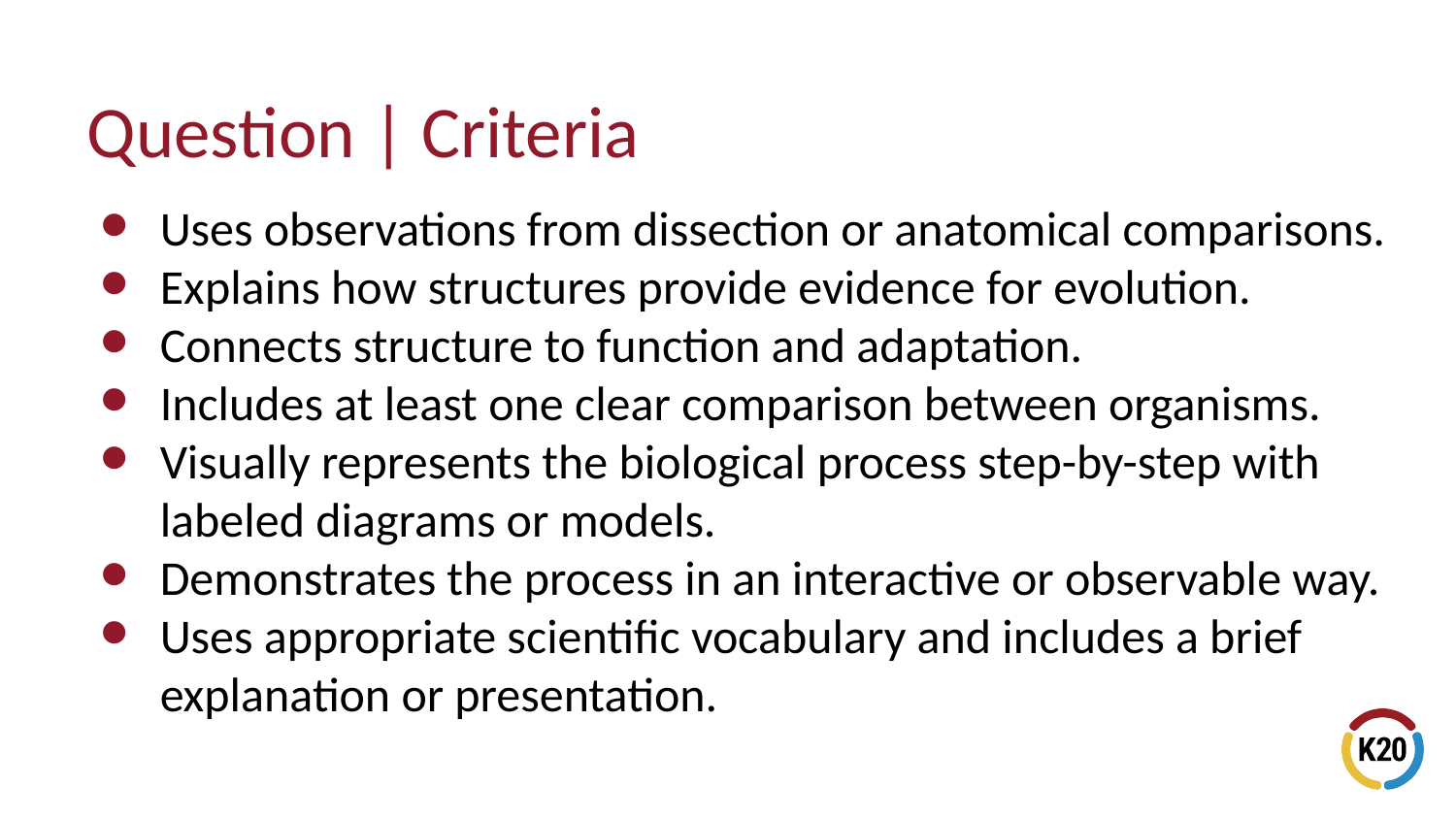

# Question | Criteria
Uses observations from dissection or anatomical comparisons.
Explains how structures provide evidence for evolution.
Connects structure to function and adaptation.
Includes at least one clear comparison between organisms.
Visually represents the biological process step-by-step with labeled diagrams or models.
Demonstrates the process in an interactive or observable way.
Uses appropriate scientific vocabulary and includes a brief explanation or presentation.